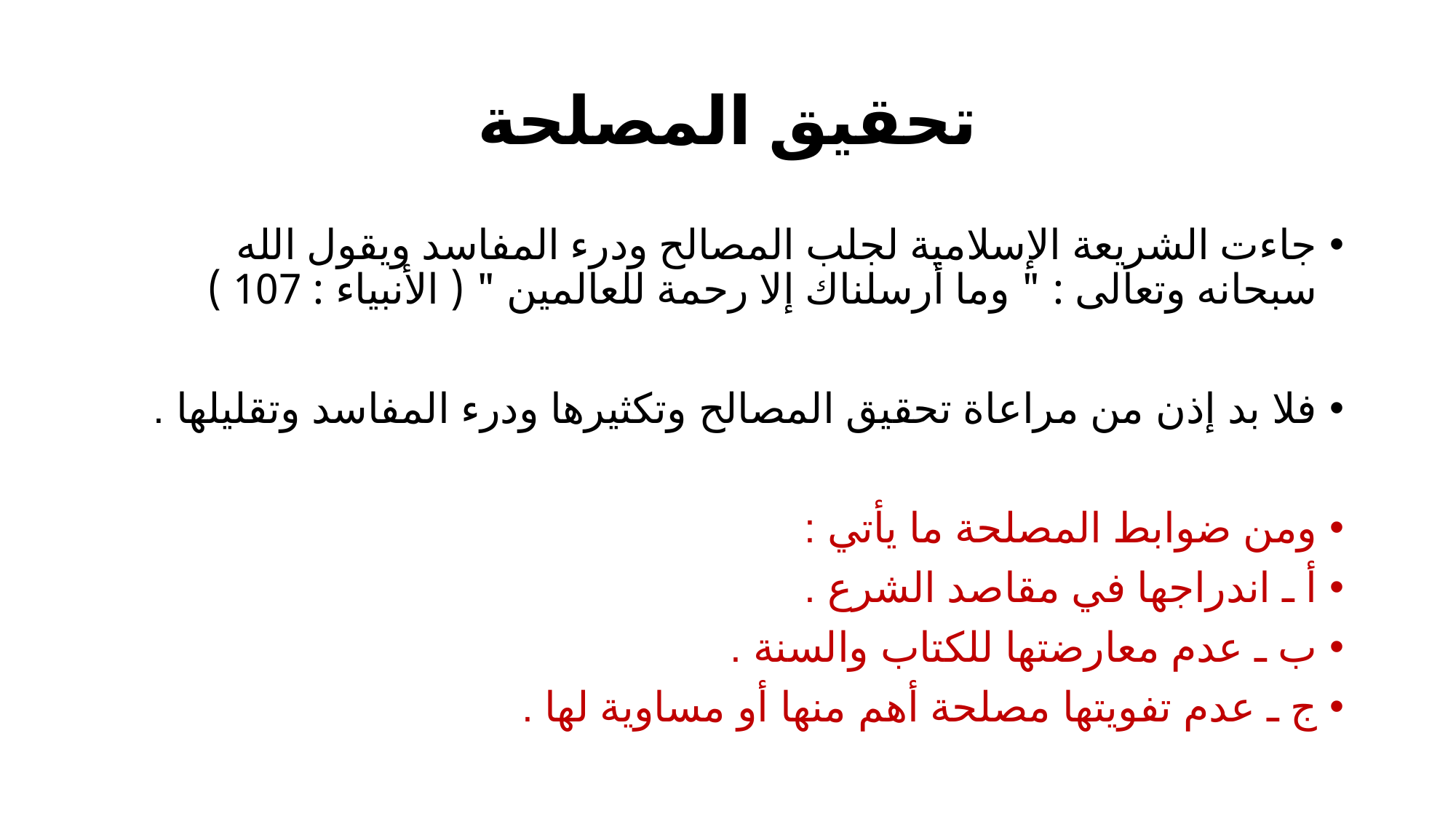

# تحقيق المصلحة
جاءت الشريعة الإسلامية لجلب المصالح ودرء المفاسد ويقول الله سبحانه وتعالى : " وما أرسلناك إلا رحمة للعالمين " ( الأنبياء : 107 )

فلا بد إذن من مراعاة تحقيق المصالح وتكثيرها ودرء المفاسد وتقليلها .

ومن ضوابط المصلحة ما يأتي :
أ ـ اندراجها في مقاصد الشرع .
ب ـ عدم معارضتها للكتاب والسنة .
ج ـ عدم تفويتها مصلحة أهم منها أو مساوية لها .